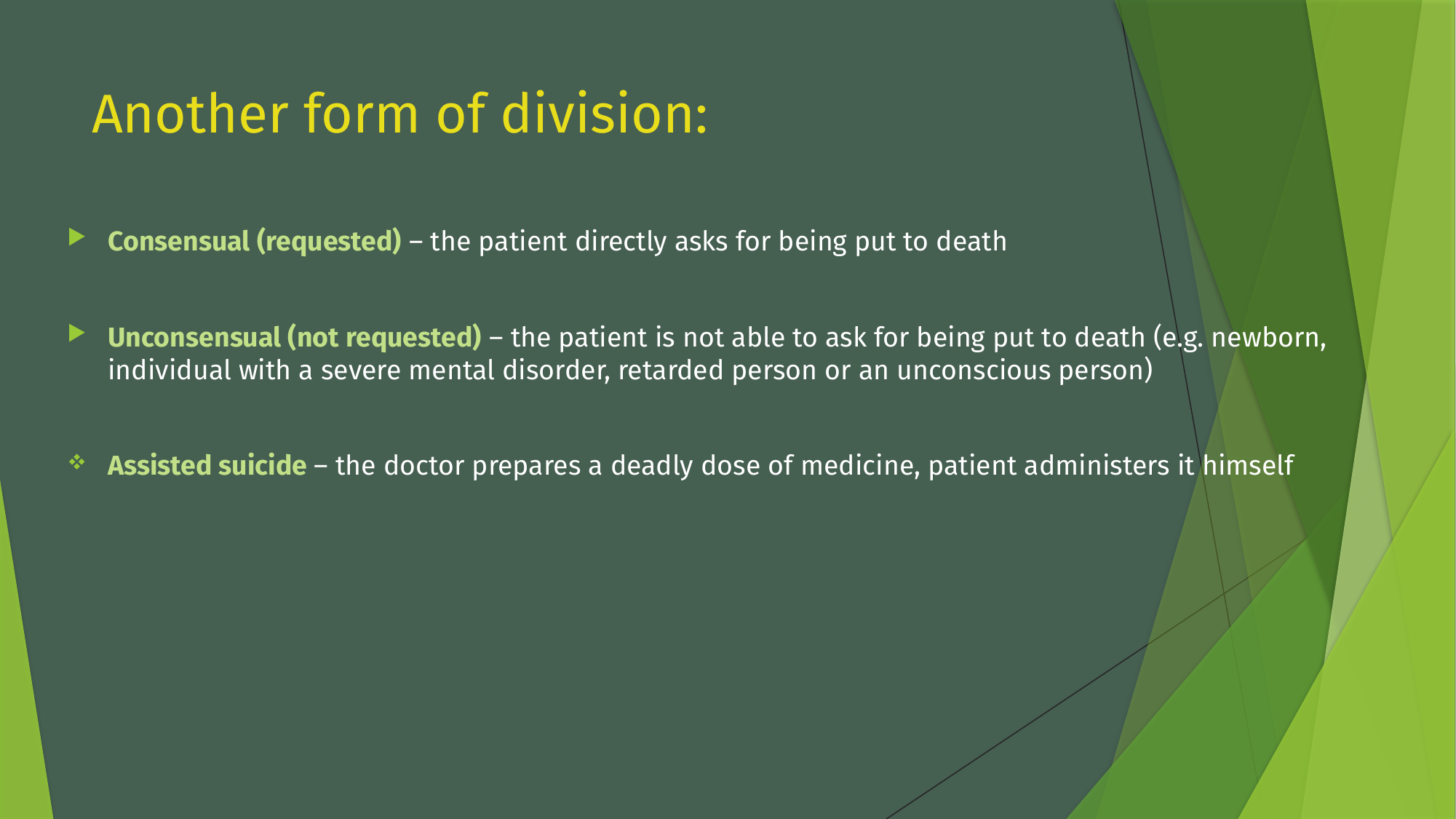

# Another form of division:
Consensual (requested) – the patient directly asks for being put to death

Unconsensual (not requested) – the patient is not able to ask for being put to death (e.g. newborn, individual with a severe mental disorder, retarded person or an unconscious person)

Assisted suicide – the doctor prepares a deadly dose of medicine, patient administers it himself